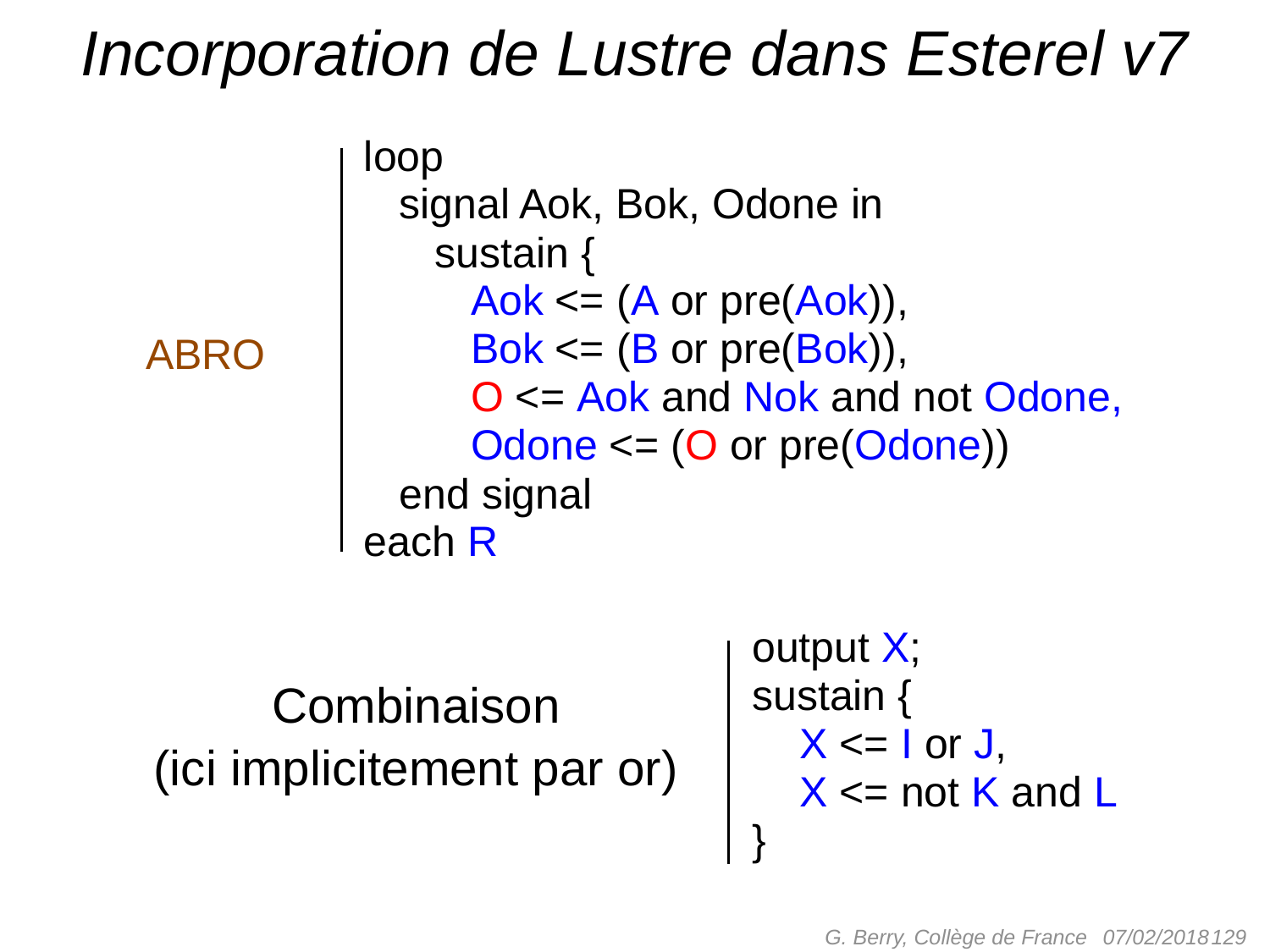

# Incorporation de Lustre dans Esterel v7
loop
   signal Aok, Bok, Odone in
      sustain {
         Aok <= (A or pre(Aok)),
         Bok <= (B or pre(Bok)),
         O <= Aok and Nok and not Odone,
         Odone <= (O or pre(Odone))
   end signal
each R
ABRO
output X;
sustain {
    X <= I or J,
    X <= not K and L
}
Combinaison
(ici implicitement par or)
G. Berry, Collège de France
 129
07/02/2018